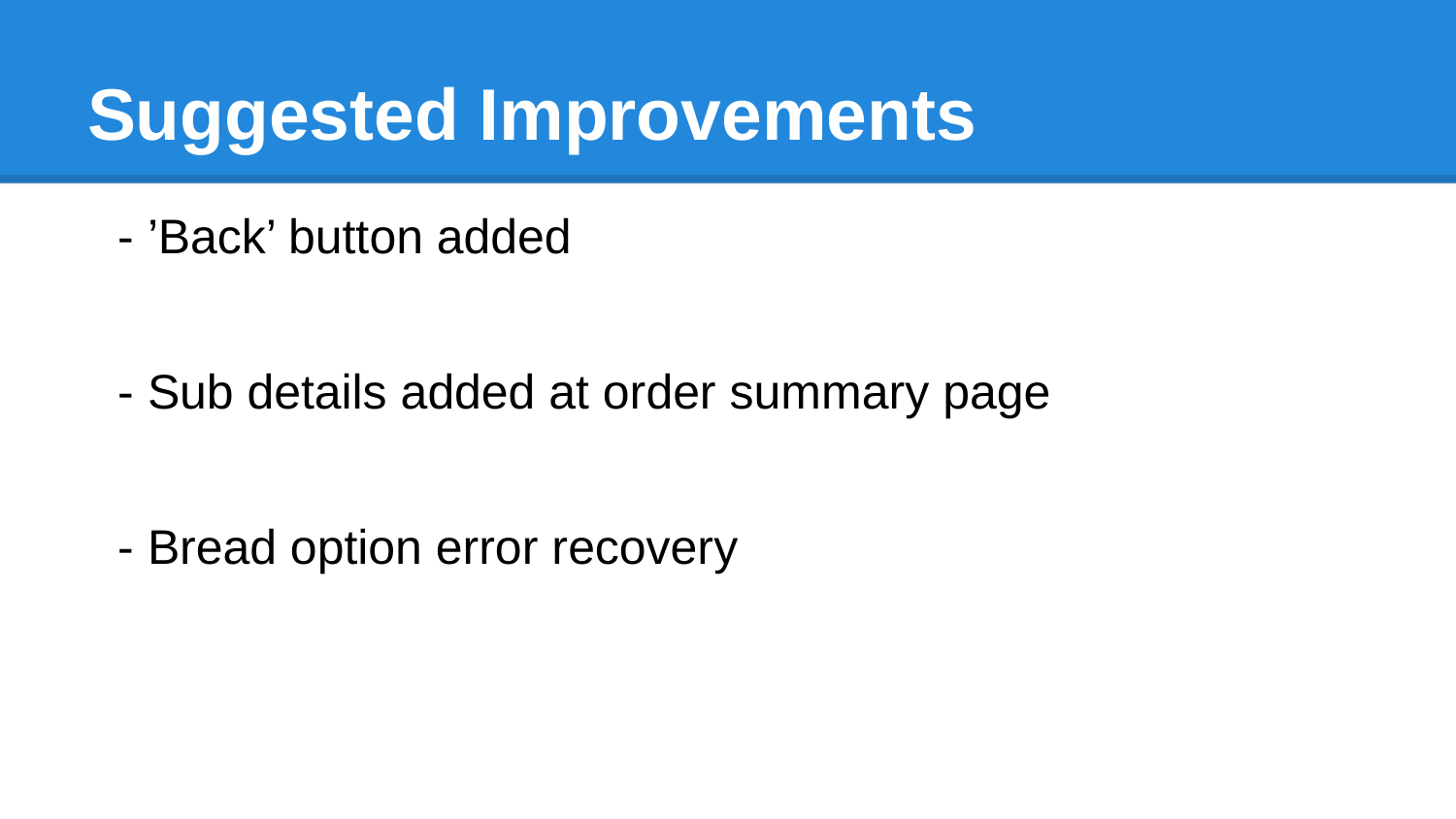

# Suggested Improvements
- ’Back’ button added

- Sub details added at order summary page

- Bread option error recovery